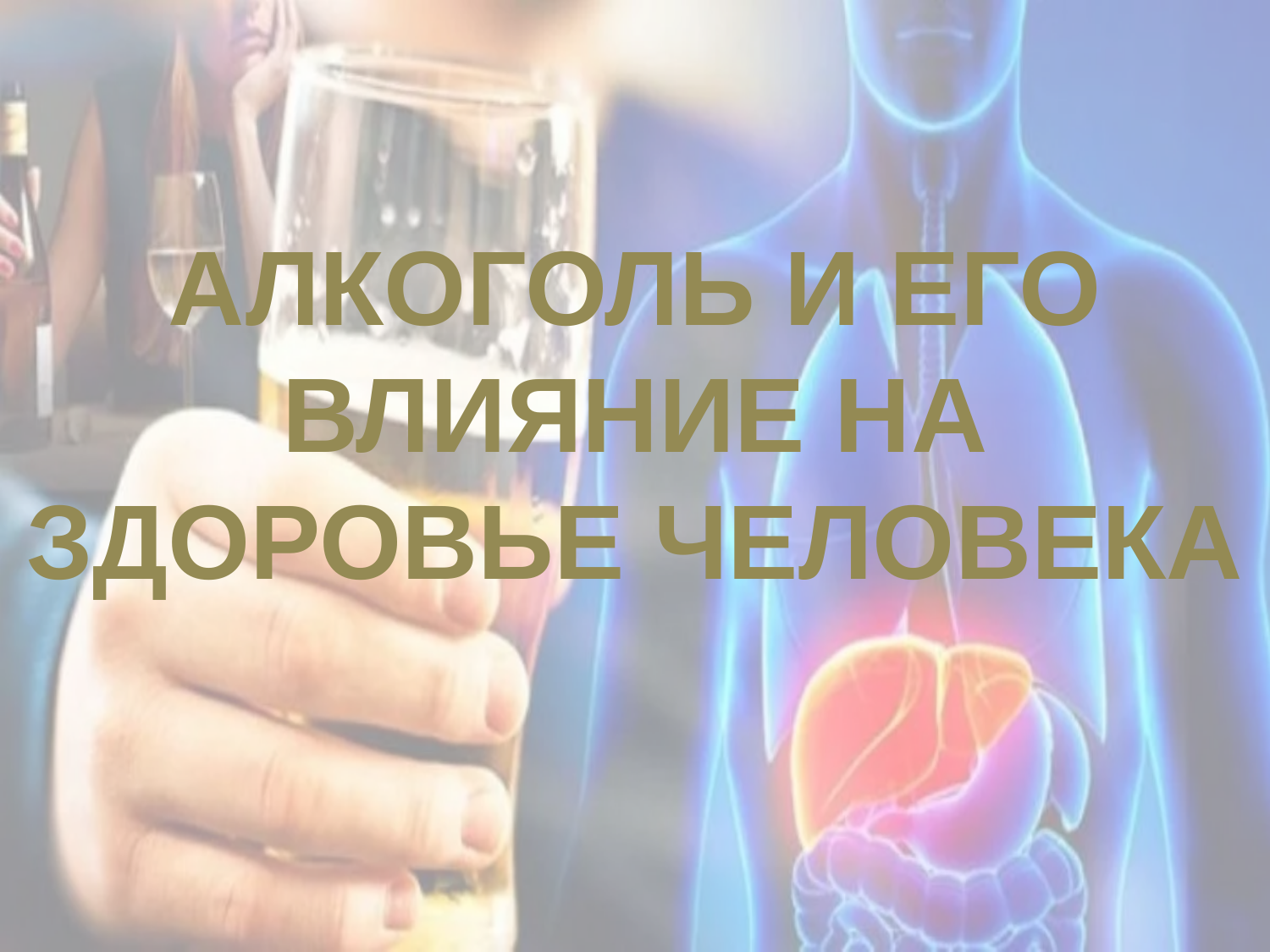

Алкоголь и его влияние на здоровье человека